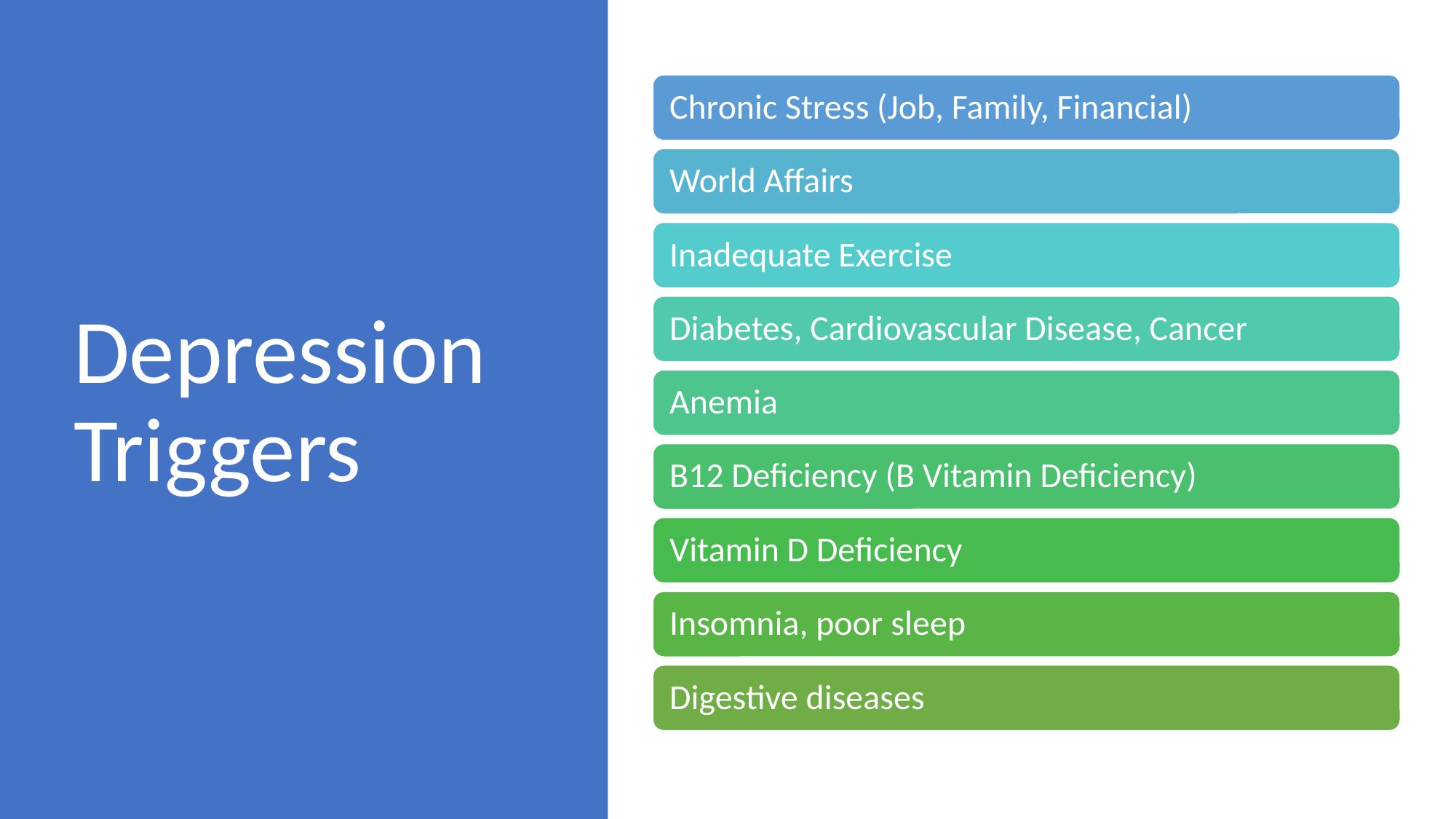

# Depression Triggers
Chronic Stress (Job, Family, Financial)
World Affairs
Inadequate Exercise
Diabetes, Cardiovascular Disease, Cancer
Anemia
B12 Deficiency (B Vitamin Deficiency)
Vitamin D Deficiency
Insomnia, poor sleep
Digestive diseases